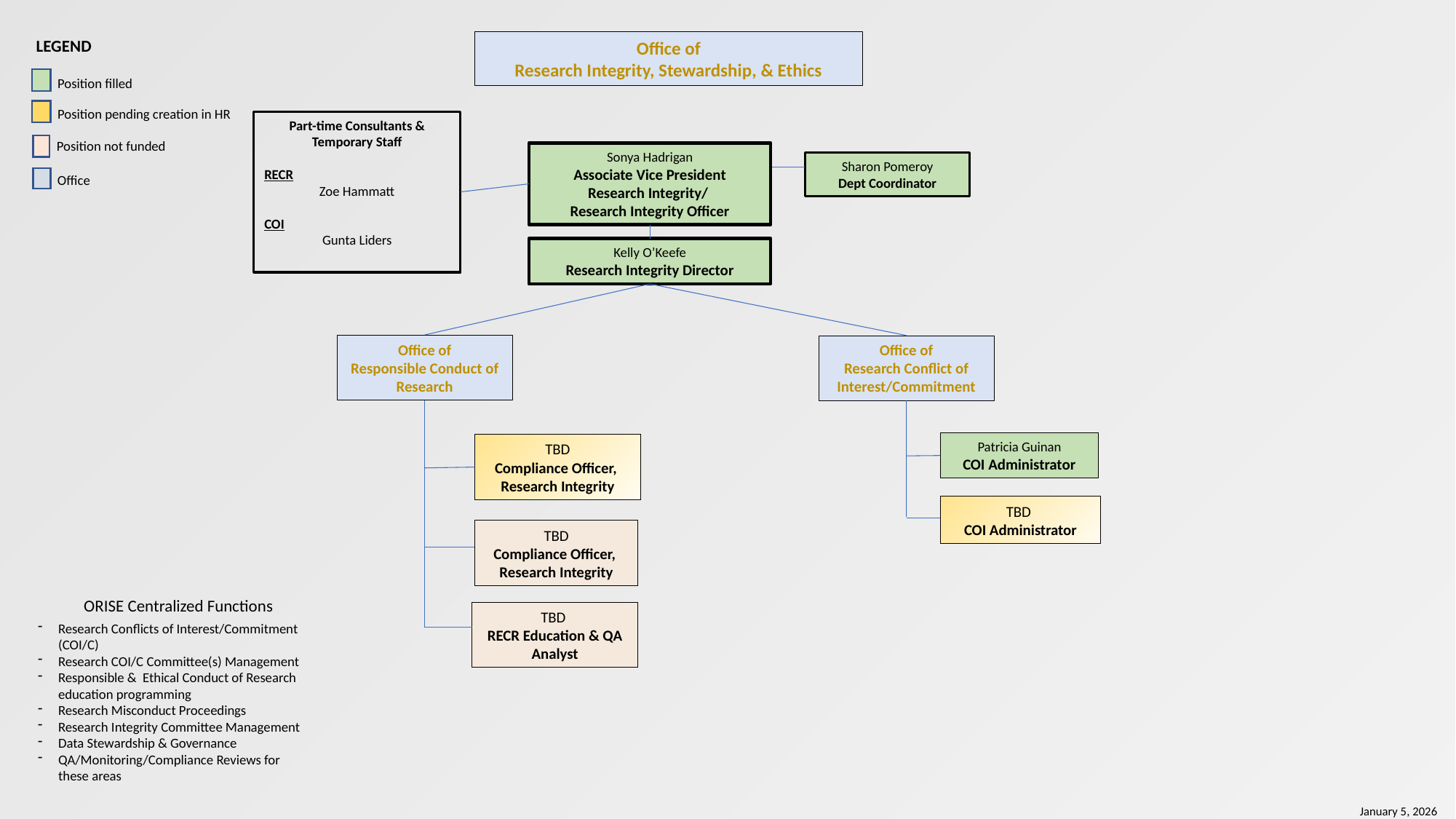

LEGEND
Office of
Research Integrity, Stewardship, & Ethics

Position filled
Position pending creation in HR

Part-time Consultants & Temporary Staff

RECR
Zoe Hammatt

COI
Gunta Liders

Position not funded

Sonya Hadrigan
Associate Vice President
Research Integrity/
Research Integrity Officer
Sharon Pomeroy
Dept Coordinator
Office

Kelly O’Keefe
Research Integrity Director
Office of
Responsible Conduct of Research
Office of
Research Conflict of Interest/Commitment
Patricia Guinan
COI Administrator
TBD
Compliance Officer,
Research Integrity
TBD
COI Administrator
TBD
Compliance Officer,
Research Integrity
ORISE Centralized Functions

Research Conflicts of Interest/Commitment (COI/C)
Research COI/C Committee(s) Management
Responsible &  Ethical Conduct of Research education programming
Research Misconduct Proceedings
Research Integrity Committee Management
Data Stewardship & Governance
QA/Monitoring/Compliance Reviews for these areas

TBD
RECR Education & QA Analyst
January 5, 2026